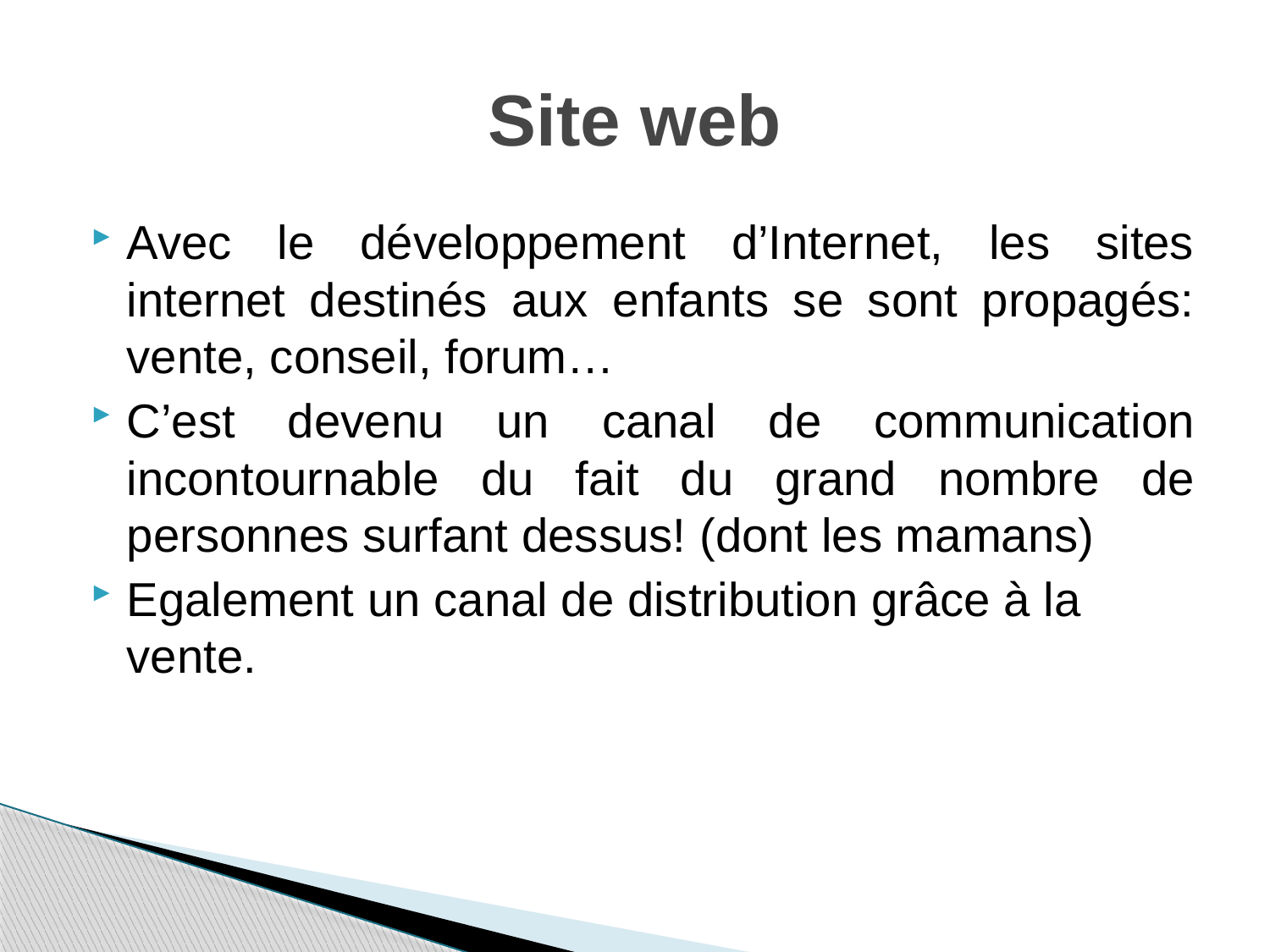

# Site web
Avec le développement d’Internet, les sites internet destinés aux enfants se sont propagés: vente, conseil, forum…
C’est devenu un canal de communication incontournable du fait du grand nombre de personnes surfant dessus! (dont les mamans)
Egalement un canal de distribution grâce à la vente.